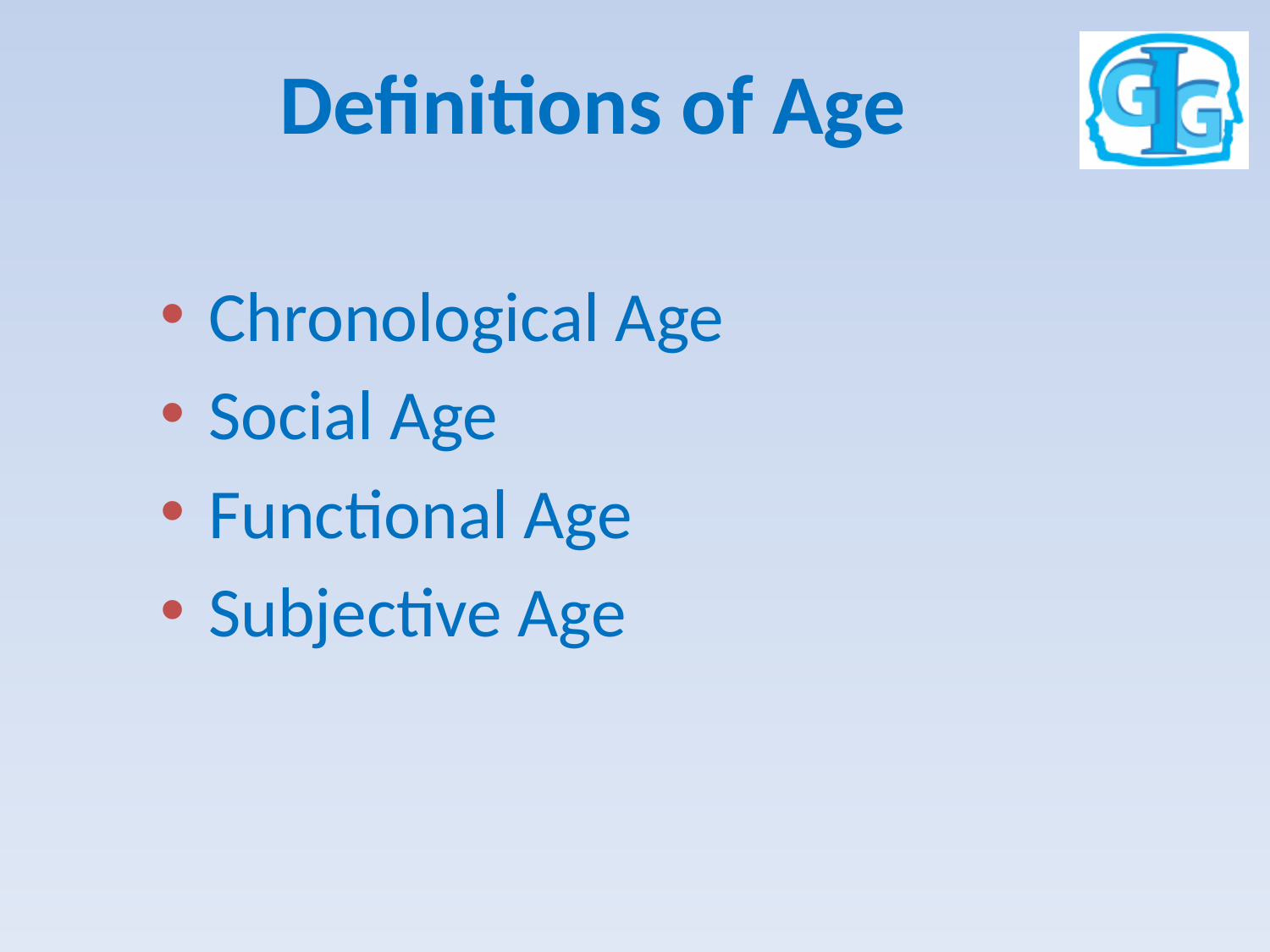

# Definitions of Age
Chronological Age
Social Age
Functional Age
Subjective Age